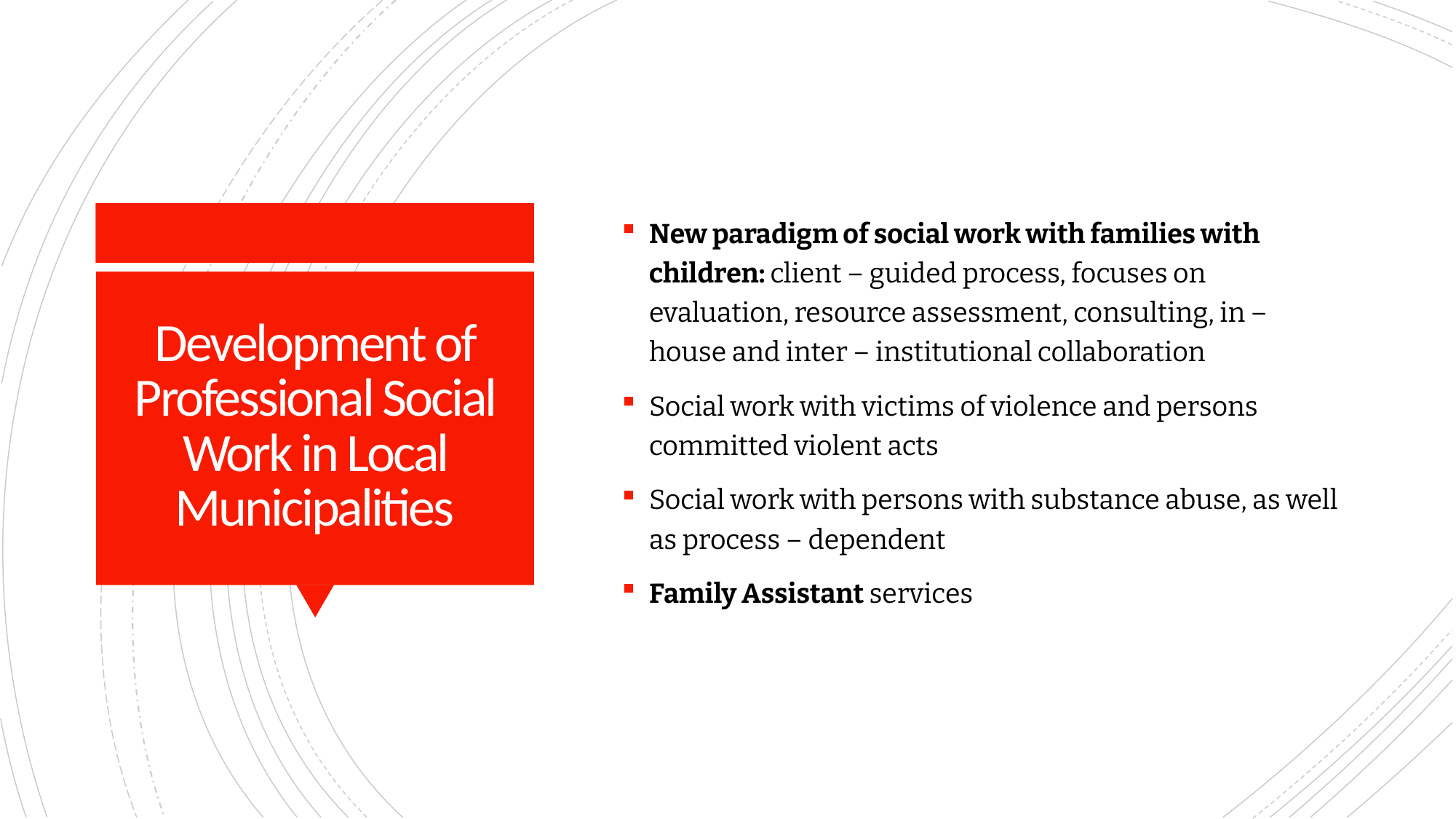

New paradigm of social work with families with children: client – guided process, focuses on evaluation, resource assessment, consulting, in – house and inter – institutional collaboration
Social work with victims of violence and persons committed violent acts
Social work with persons with substance abuse, as well as process – dependent
Family Assistant services
# Development of Professional Social Work in Local Municipalities